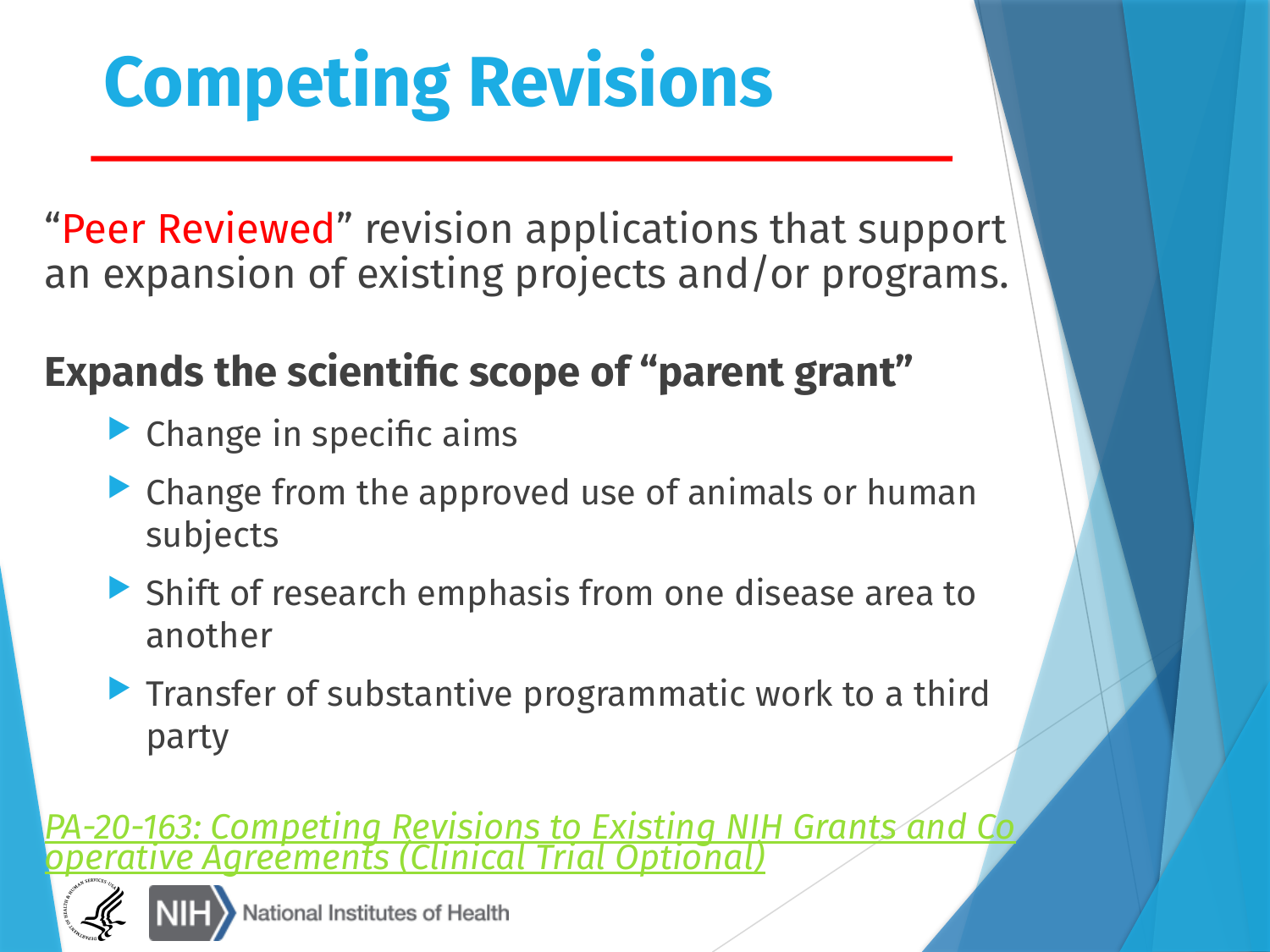

# Competing Revisions

“Peer Reviewed” revision applications that support an expansion of existing projects and/or programs.

Expands the scientific scope of “parent grant”
Change in specific aims
Change from the approved use of animals or human subjects
Shift of research emphasis from one disease area to another
Transfer of substantive programmatic work to a third party

PA-20-163: Competing Revisions to Existing NIH Grants and Cooperative Agreements (Clinical Trial Optional)